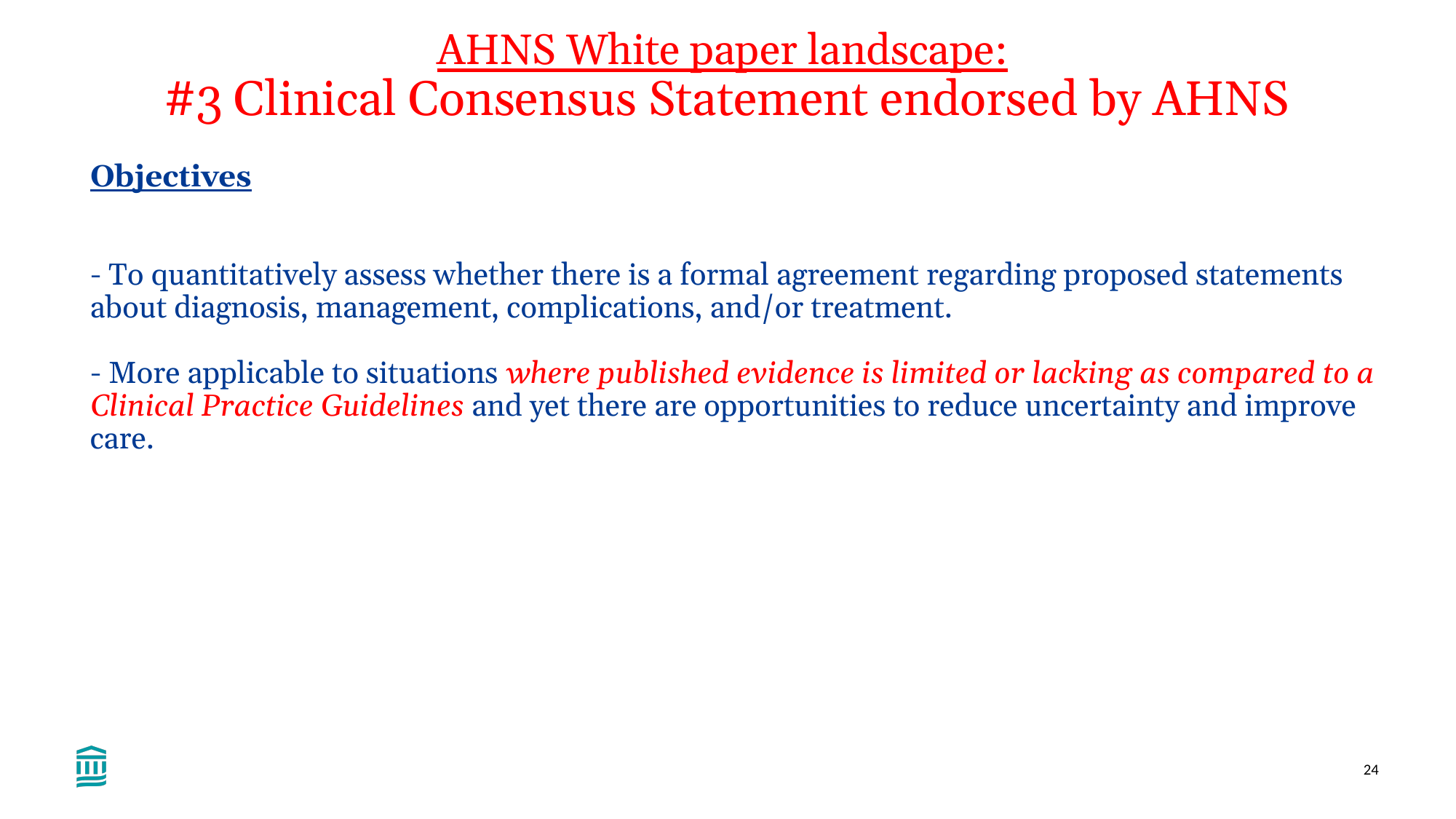

# AHNS White paper landscape: #3 Clinical Consensus Statement endorsed by AHNS
Objectives

- To quantitatively assess whether there is a formal agreement regarding proposed statements about diagnosis, management, complications, and/or treatment.

- More applicable to situations where published evidence is limited or lacking as compared to a Clinical Practice Guidelines and yet there are opportunities to reduce uncertainty and improve care.